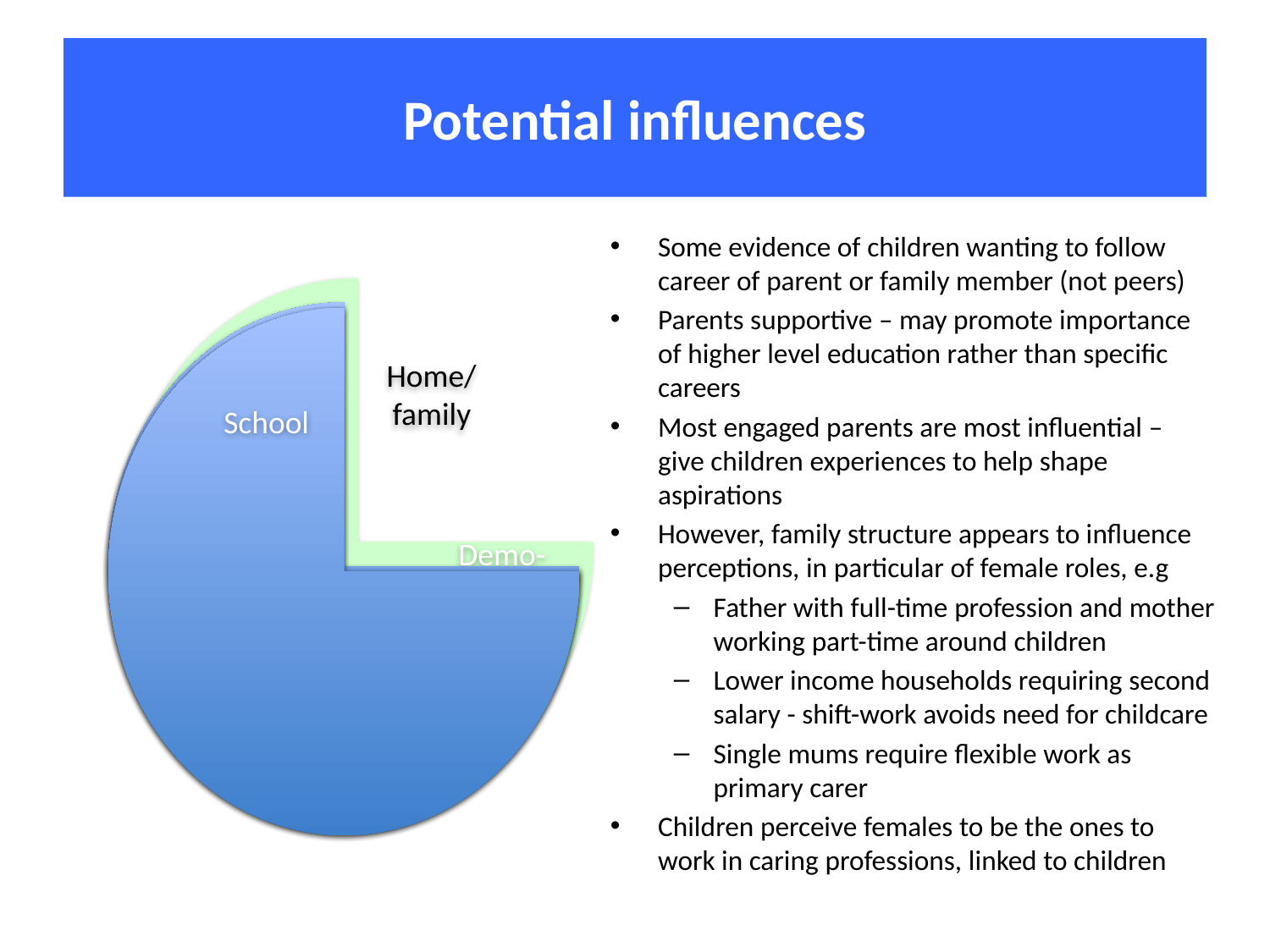

# Potential influences
Demo-graphics
Neighbour-hood
Personal experience
Media/role models
School
Home/family
Some evidence of children wanting to follow career of parent or family member (not peers)
Parents supportive – may promote importance of higher level education rather than specific careers
Most engaged parents are most influential – give children experiences to help shape aspirations
However, family structure appears to influence perceptions, in particular of female roles, e.g
Father with full-time profession and mother working part-time around children
Lower income households requiring second salary - shift-work avoids need for childcare
Single mums require flexible work as primary carer
Children perceive females to be the ones to work in caring professions, linked to children